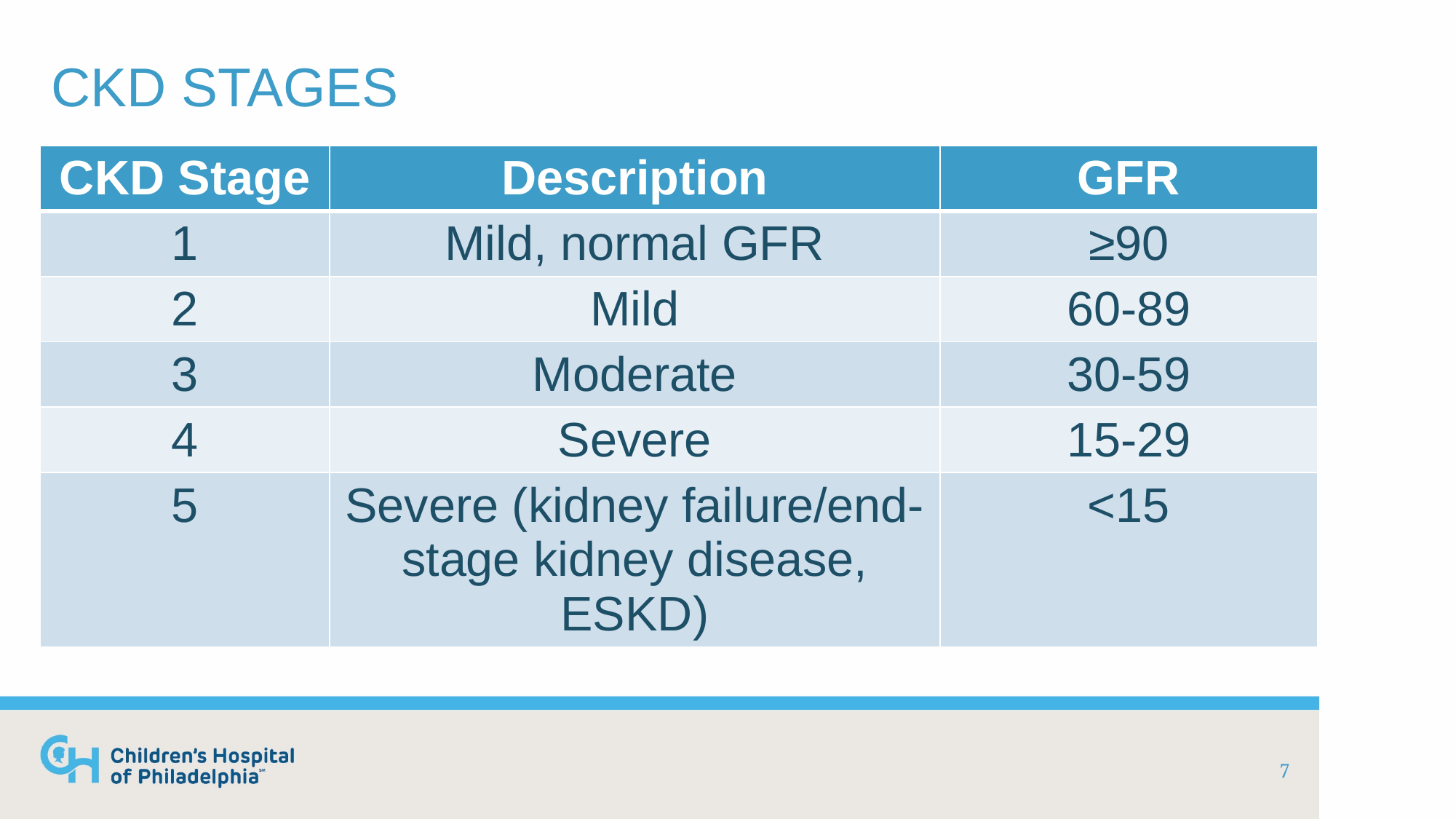

# CKD Stages
| CKD Stage | Description | GFR |
| --- | --- | --- |
| 1 | Mild, normal GFR | ≥90 |
| 2 | Mild | 60-89 |
| 3 | Moderate | 30-59 |
| 4 | Severe | 15-29 |
| 5 | Severe (kidney failure/end-stage kidney disease, ESKD) | <15 |
7